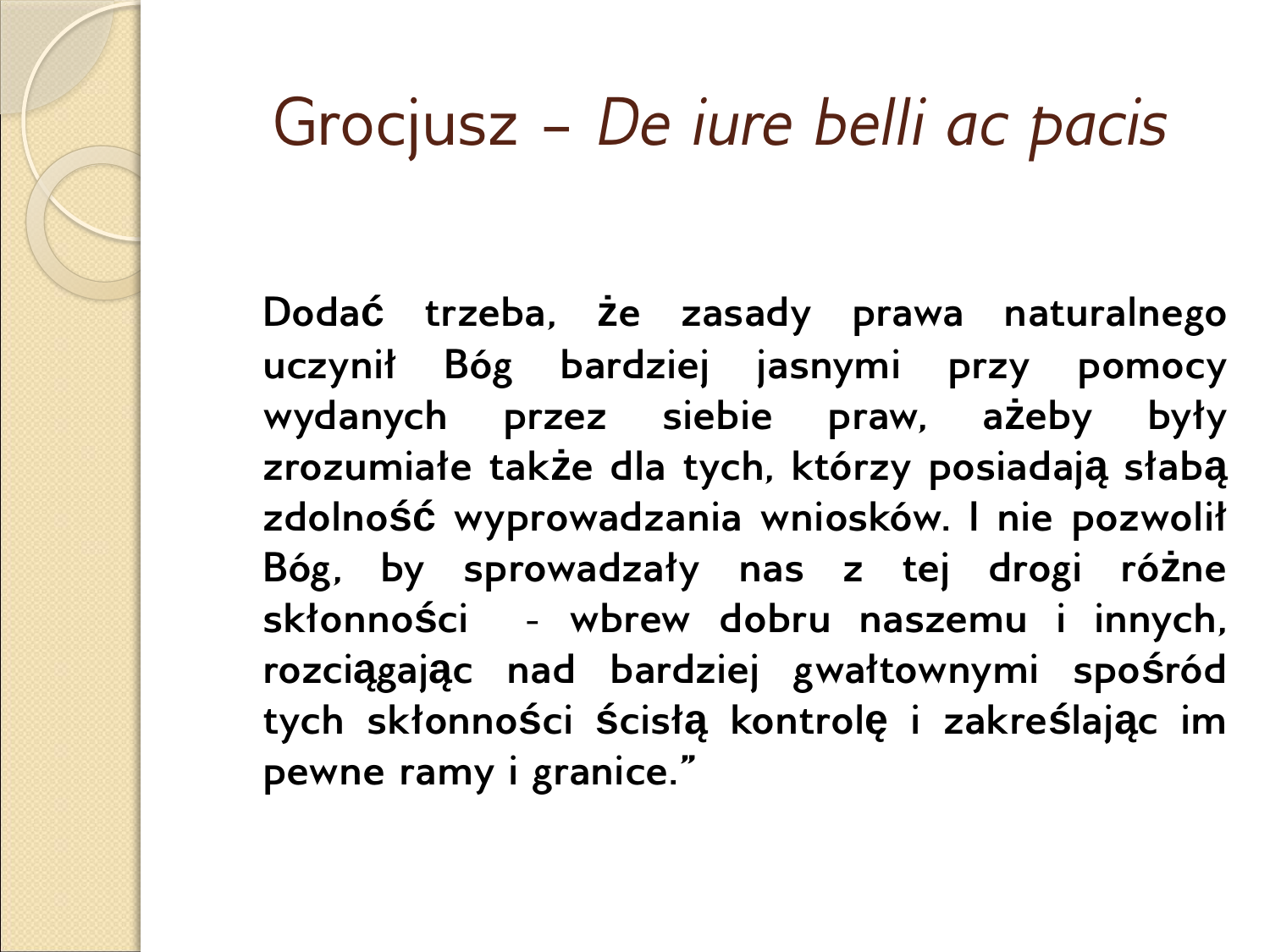

# Grocjusz – De iure belli ac pacis

	Dodać trzeba, że zasady prawa naturalnego uczynił Bóg bardziej jasnymi przy pomocy wydanych przez siebie praw, ażeby były zrozumiałe także dla tych, którzy posiadają słabą zdolność wyprowadzania wniosków. I nie pozwolił Bóg, by sprowadzały nas z tej drogi różne skłonności  - wbrew dobru naszemu i innych, rozciągając nad bardziej gwałtownymi spośród tych skłonności ścisłą kontrolę i zakreślając im pewne ramy i granice.”